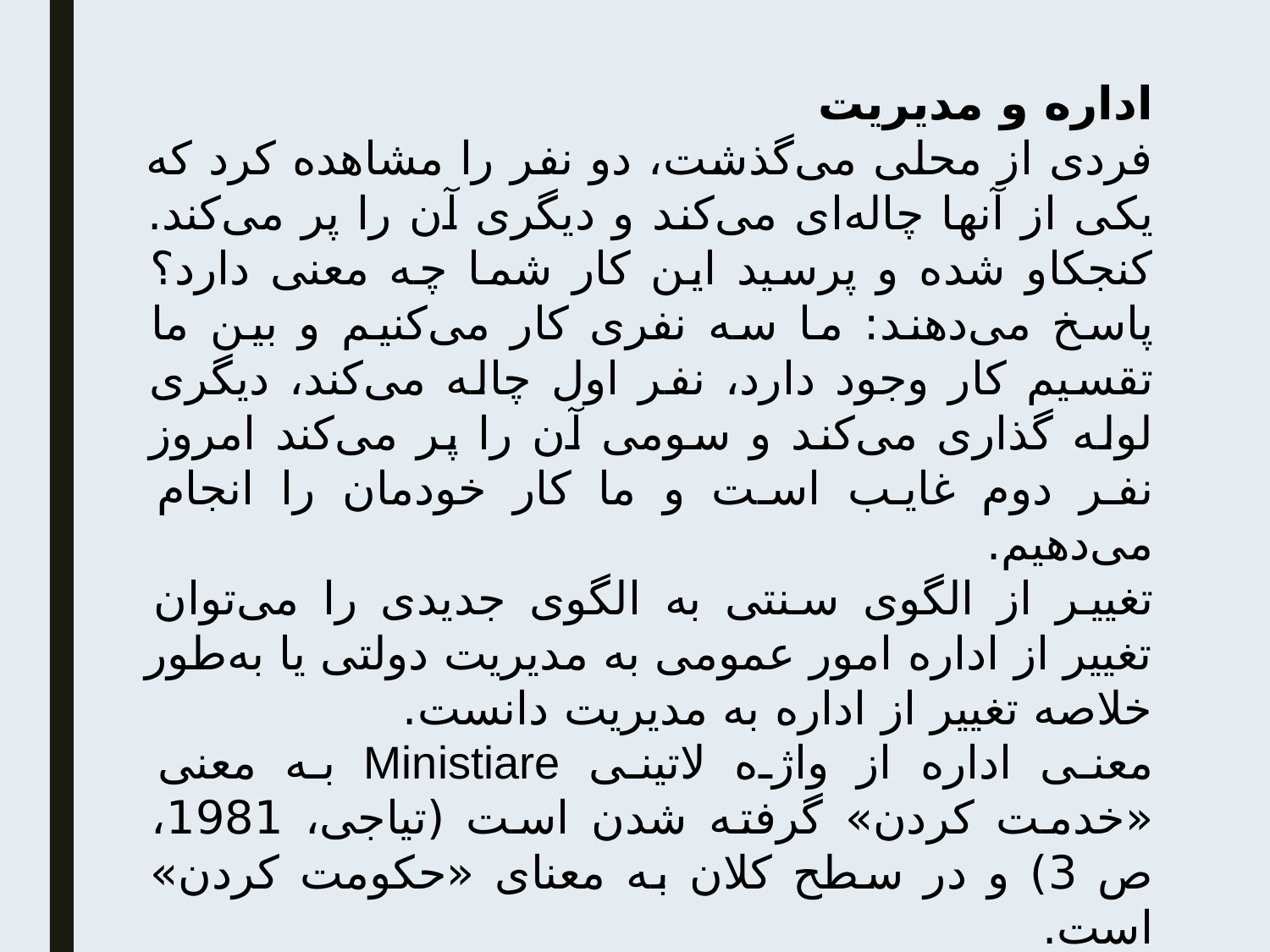

اداره و مدیریت
فردی از محلی می‌گذشت، دو نفر را مشاهده کرد که یکی از آنها چاله‌ای می‌کند و دیگری آن را پر می‌کند. کنجکاو شده و پرسید این کار شما چه معنی دارد؟ پاسخ می‌دهند: ما سه نفری کار می‌کنیم و بین ما تقسیم کار وجود دارد، نفر اول چاله می‌کند، دیگری لوله گذاری می‌کند و سومی آن را پر می‌کند امروز نفر دوم غایب است و ما کار خودمان را انجام می‌دهیم.
تغییر از الگوی سنتی به الگوی جدیدی را می‌توان تغییر از اداره امور عمومی به مدیریت دولتی یا به‌طور خلاصه تغییر از اداره به مدیریت دانست.
معنی اداره از واژه لاتینی Ministiare به معنی «خدمت کردن» گرفته شدن است (تیاجی، 1981، ص 3) و در سطح کلان به معنای «حکومت کردن» است.
طبق گرفته مولینز (1989، ص 2) اداره در معنی کارهایی که سازمانهای اداری انجام می‌دهند، ماهیت و چگونگی این کارها و ابزارها و تشکیلات لازم برای آن بحث می‌کند ولی در مدیریت «رسیدن به نتیجه» مورد توجه است. عقیده بر آن است که اداره امور، یک وظیفه محدودتر و کم دامنه‌تر از مدیریت است و نقشی که مدیر ایفا می‌کند، با نقش یک رئیس متفاوت است.